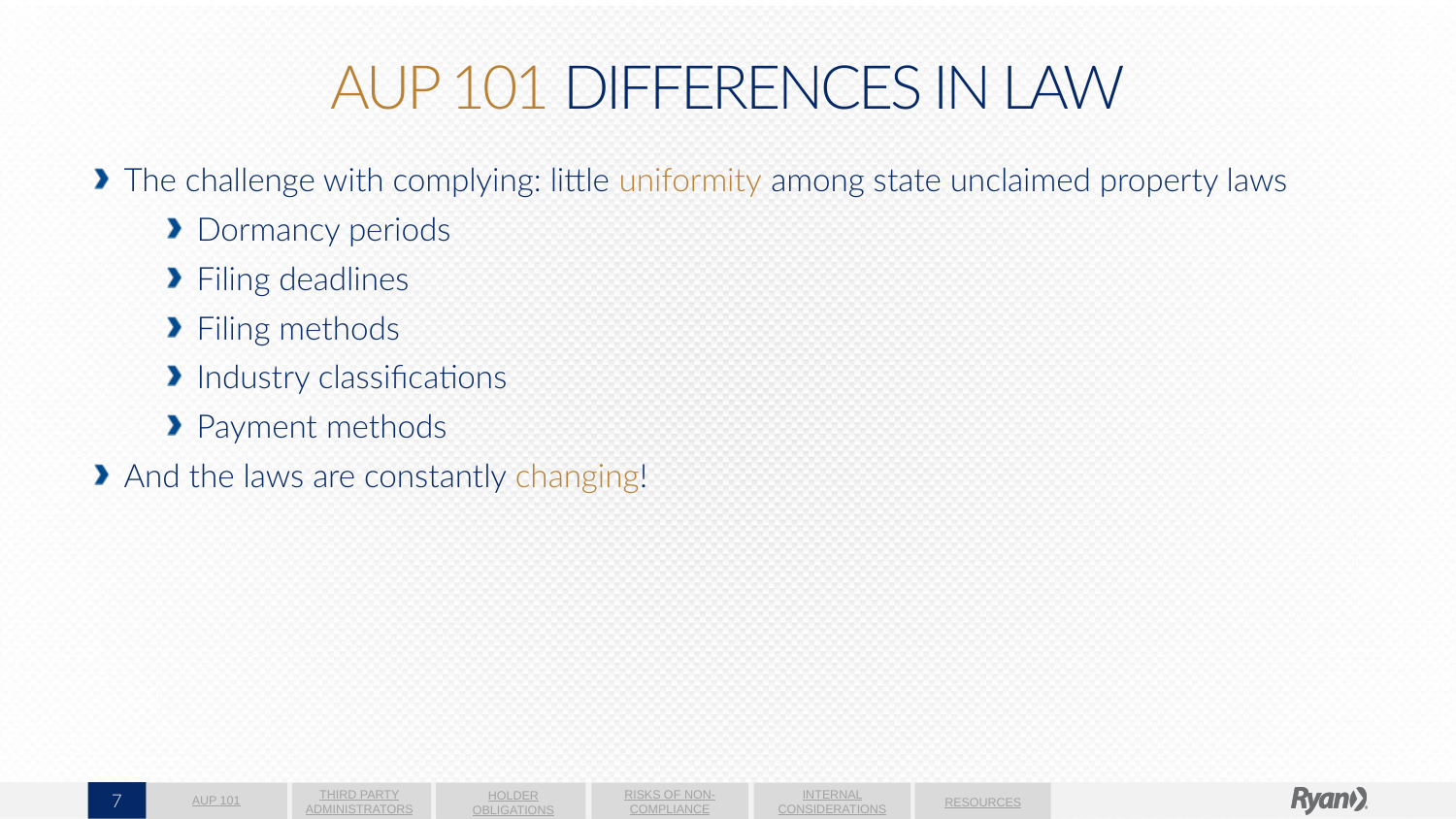

# AUP 101 DIFFERENCES IN LAW
The challenge with complying: little uniformity among state unclaimed property laws
Dormancy periods
Filing deadlines
Filing methods
Industry classifications
Payment methods
And the laws are constantly changing!